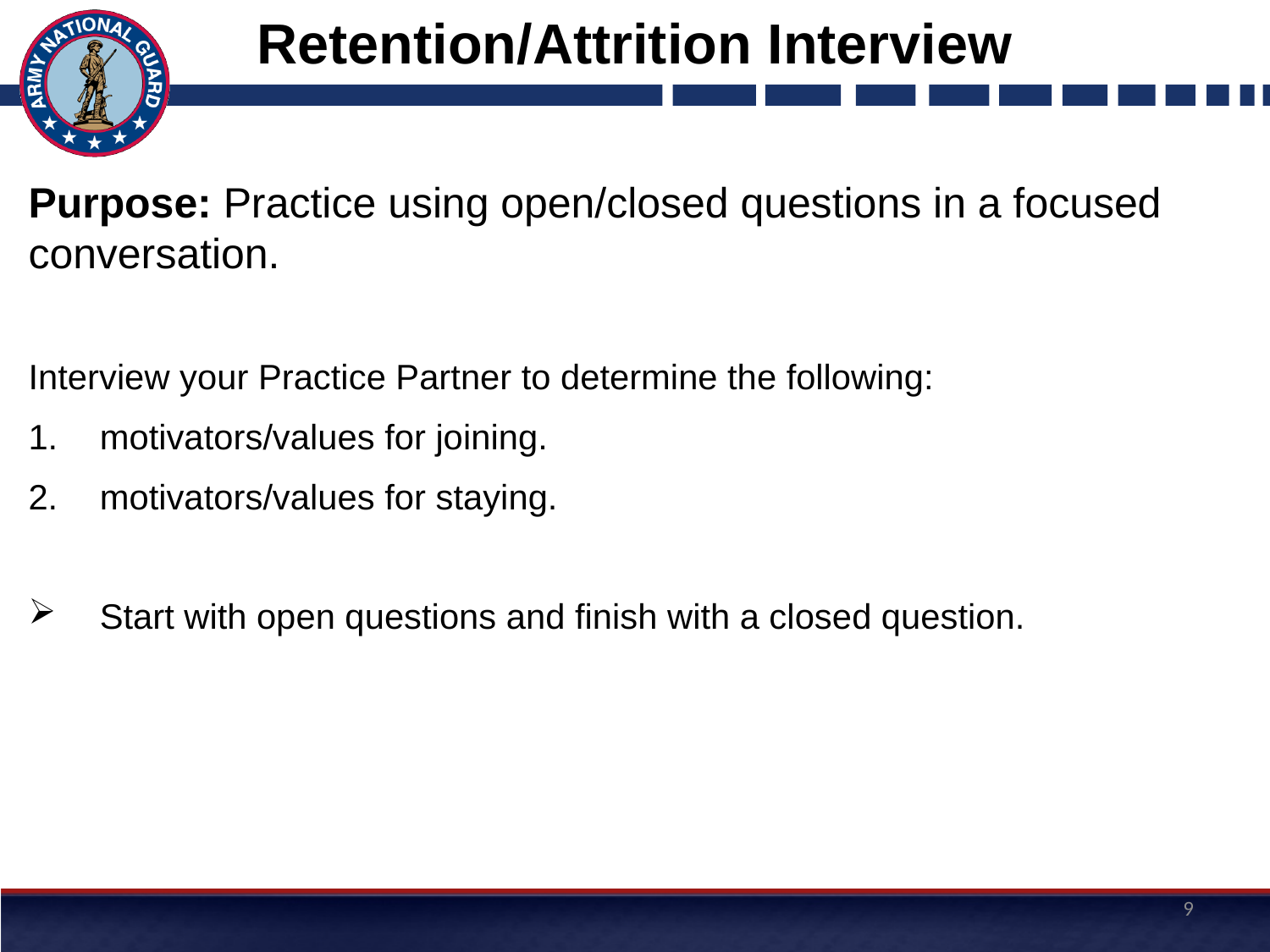

# Retention/Attrition Interview
Purpose: Practice using open/closed questions in a focused conversation.

Interview your Practice Partner to determine the following:
motivators/values for joining.
motivators/values for staying.

Start with open questions and finish with a closed question.

9